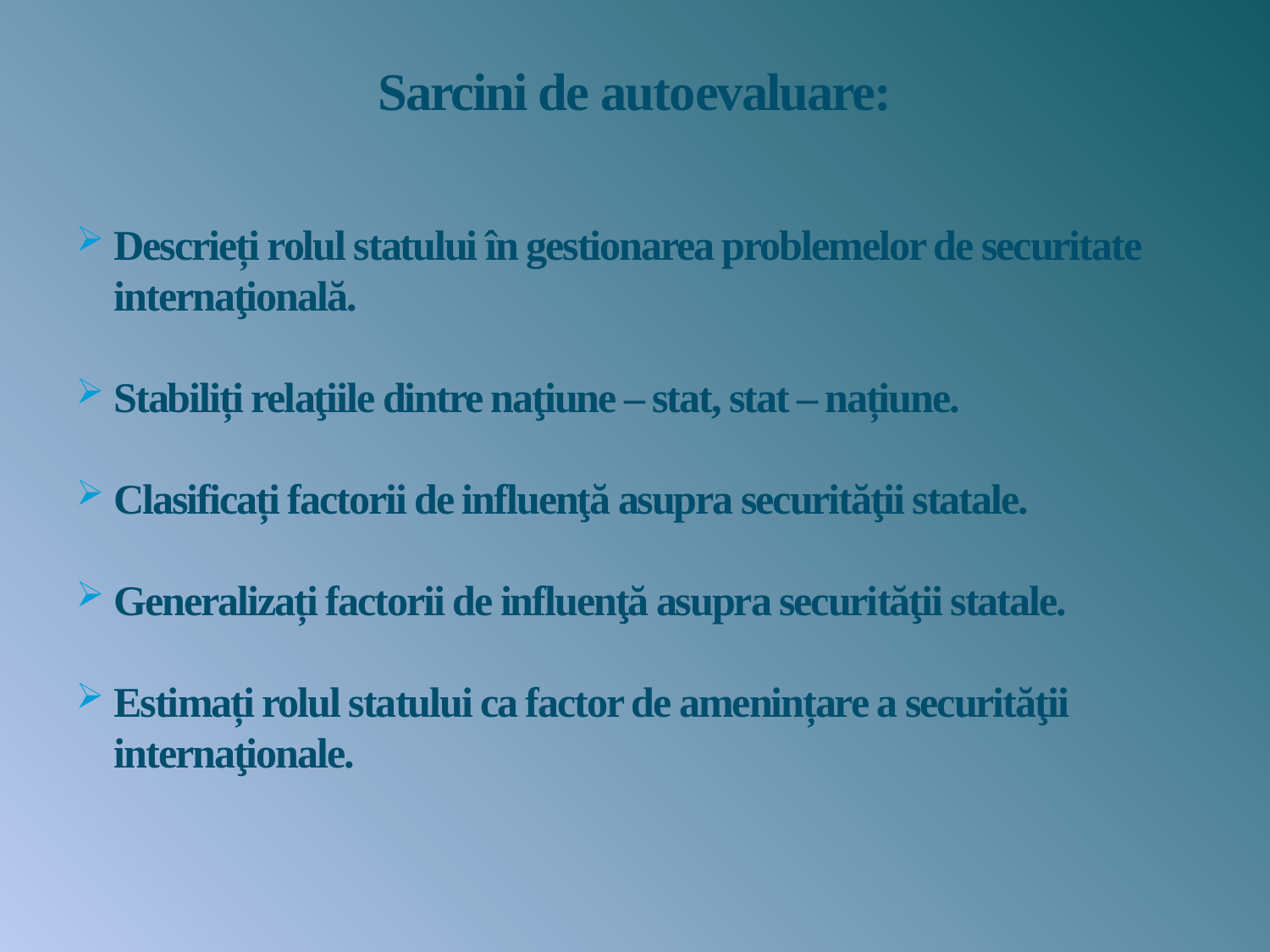

# Sarcini de autoevaluare:
Descrieți rolul statului în gestionarea problemelor de securitate internaţională.

Stabiliți relaţiile dintre naţiune – stat, stat – națiune.

Clasificați factorii de influenţă asupra securităţii statale.

Generalizați factorii de influenţă asupra securităţii statale.

Estimați rolul statului ca factor de amenințare a securităţii internaţionale.